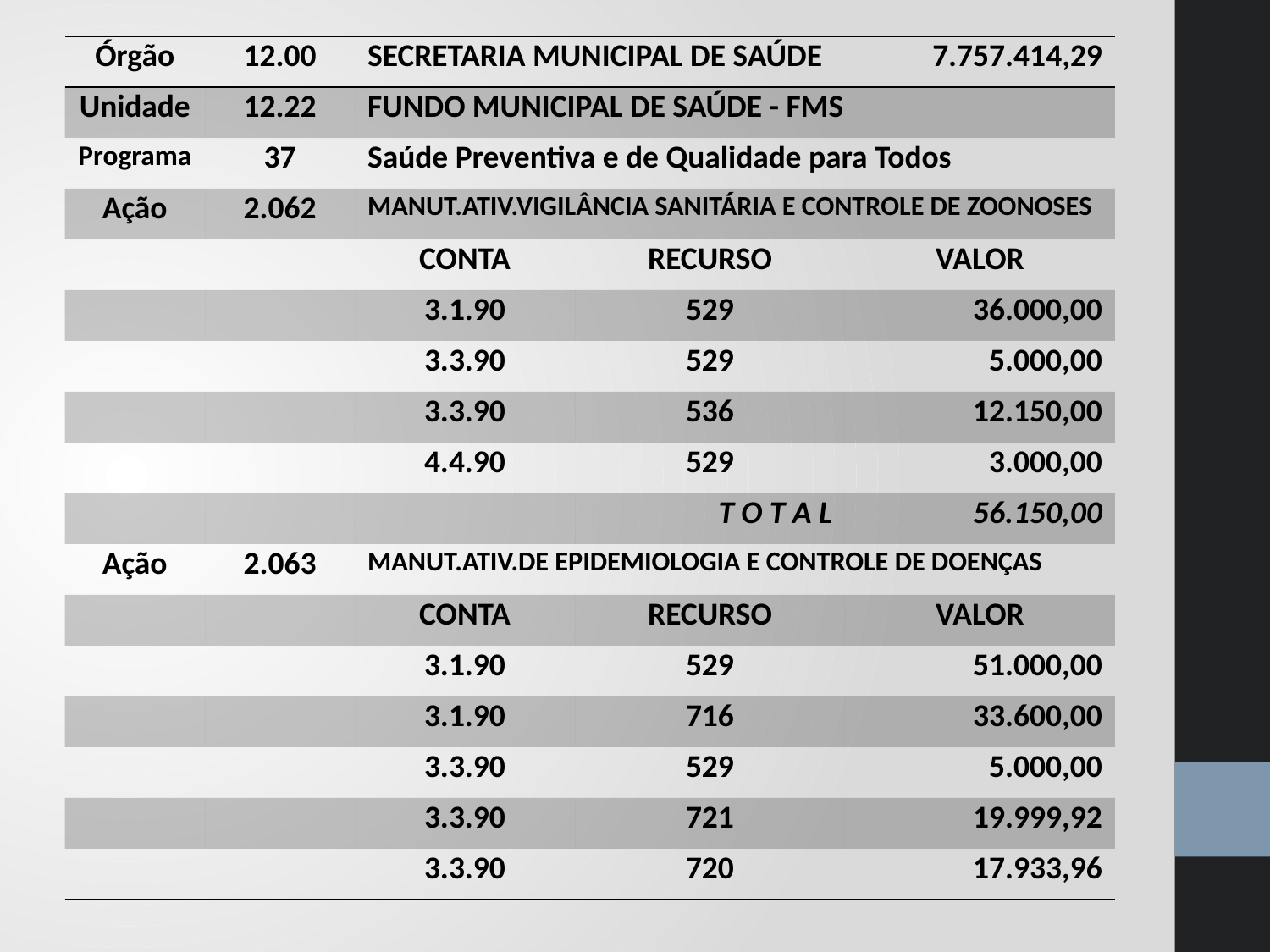

| Órgão | 12.00 | SECRETARIA MUNICIPAL DE SAÚDE |  |  | 7.757.414,29 |
| --- | --- | --- | --- | --- | --- |
| Unidade | 12.22 | FUNDO MUNICIPAL DE SAÚDE - FMS |  |  |  |
| Programa | 37 | Saúde Preventiva e de Qualidade para Todos |  |  |  |
| Ação | 2.062 | MANUT.ATIV.VIGILÂNCIA SANITÁRIA E CONTROLE DE ZOONOSES |  |  |  |
|  |  | CONTA | RECURSO | VALOR |  |
|  |  | 3.1.90 | 529 | 36.000,00 |  |
|  |  | 3.3.90 | 529 | 5.000,00 |  |
|  |  | 3.3.90 | 536 | 12.150,00 |  |
|  |  | 4.4.90 | 529 | 3.000,00 |  |
|  |  |  | T O T A L | 56.150,00 |  |
| Ação | 2.063 | MANUT.ATIV.DE EPIDEMIOLOGIA E CONTROLE DE DOENÇAS |  |  |  |
|  |  | CONTA | RECURSO | VALOR |  |
|  |  | 3.1.90 | 529 | 51.000,00 |  |
|  |  | 3.1.90 | 716 | 33.600,00 |  |
|  |  | 3.3.90 | 529 | 5.000,00 |  |
|  |  | 3.3.90 | 721 | 19.999,92 |  |
|  |  | 3.3.90 | 720 | 17.933,96 |  |